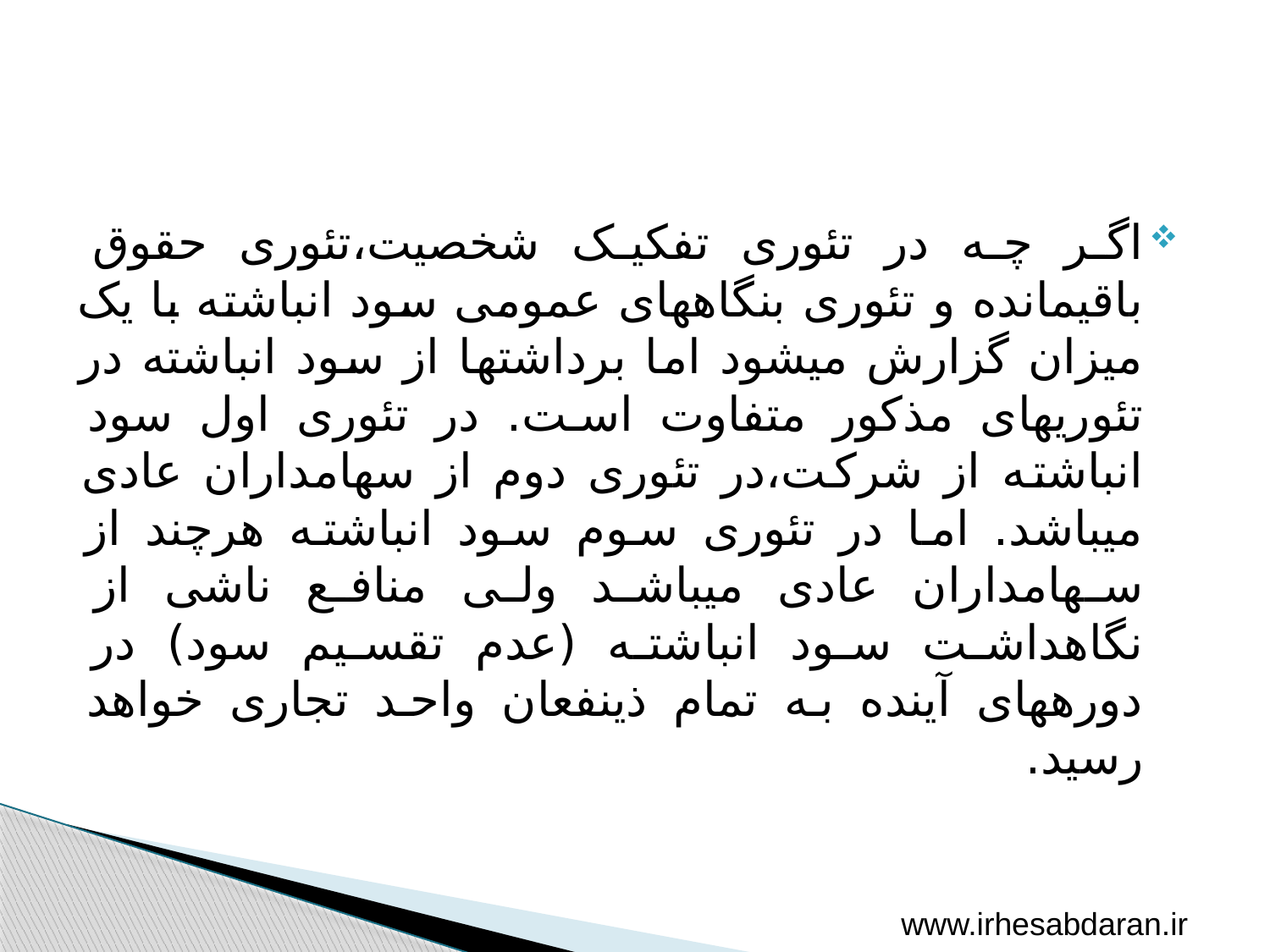

#
اگر چه در تئوری تفکیک شخصیت،تئوری حقوق باقیمانده و تئوری بنگاههای عمومی سود انباشته با یک میزان گزارش می‏شود اما برداشت‏ها از سود انباشته در تئوری‏های مذکور متفاوت است. در تئوری اول سود انباشته از شرکت،در تئوری دوم از سهامداران عادی می‏باشد. اما در تئوری سوم سود انباشته هرچند از سهامداران عادی می‏باشد ولی منافع ناشی از نگاهداشت سود انباشته (عدم تقسیم سود) در دوره‏های آینده به تمام ذینفعان واحد تجاری خواهد رسید.
www.irhesabdaran.ir